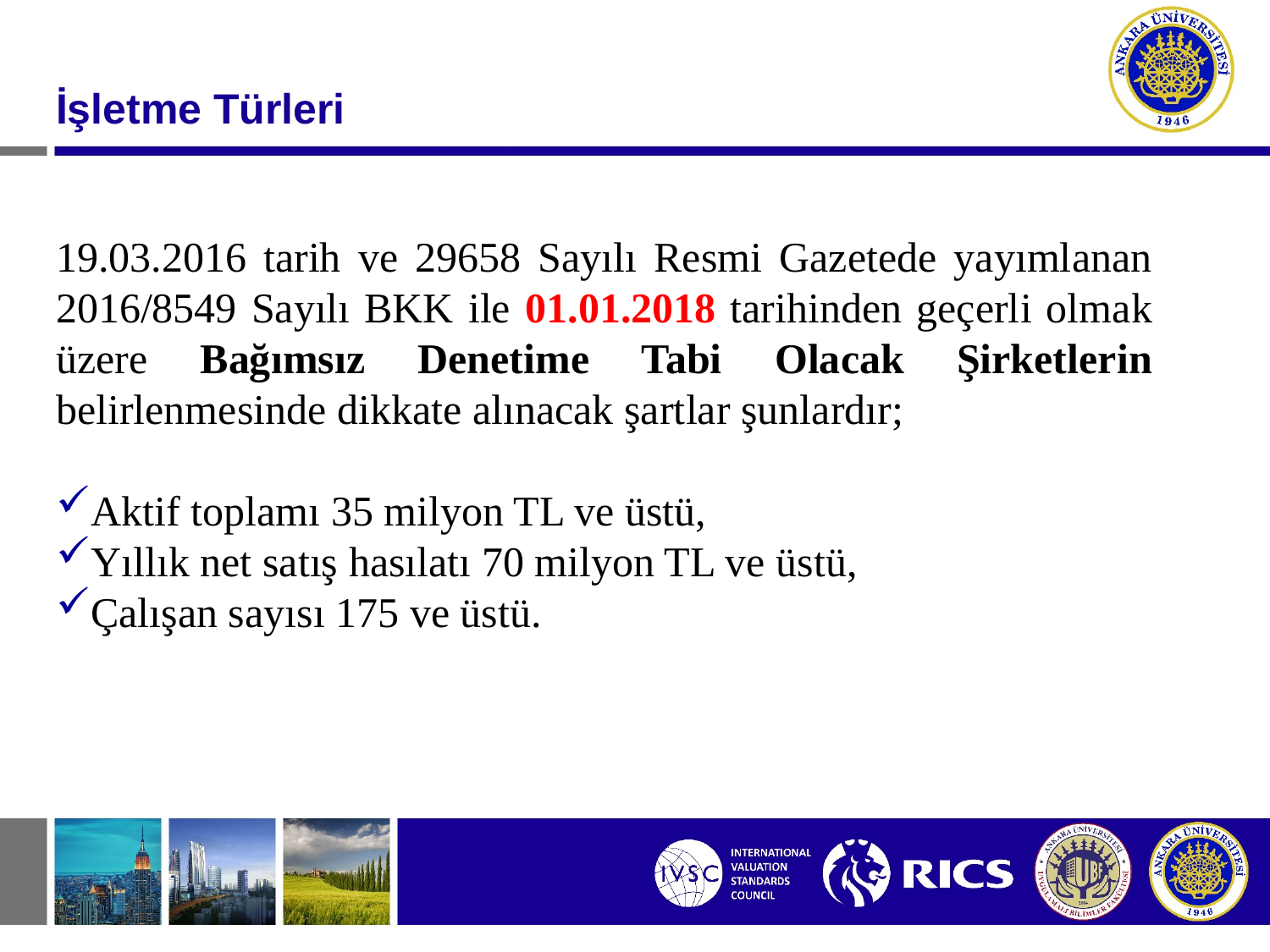

#
İşletme Türleri
19.03.2016 tarih ve 29658 Sayılı Resmi Gazetede yayımlanan 2016/8549 Sayılı BKK ile 01.01.2018 tarihinden geçerli olmak üzere Bağımsız Denetime Tabi Olacak Şirketlerin belirlenmesinde dikkate alınacak şartlar şunlardır;

Aktif toplamı 35 milyon TL ve üstü,
Yıllık net satış hasılatı 70 milyon TL ve üstü,
Çalışan sayısı 175 ve üstü.